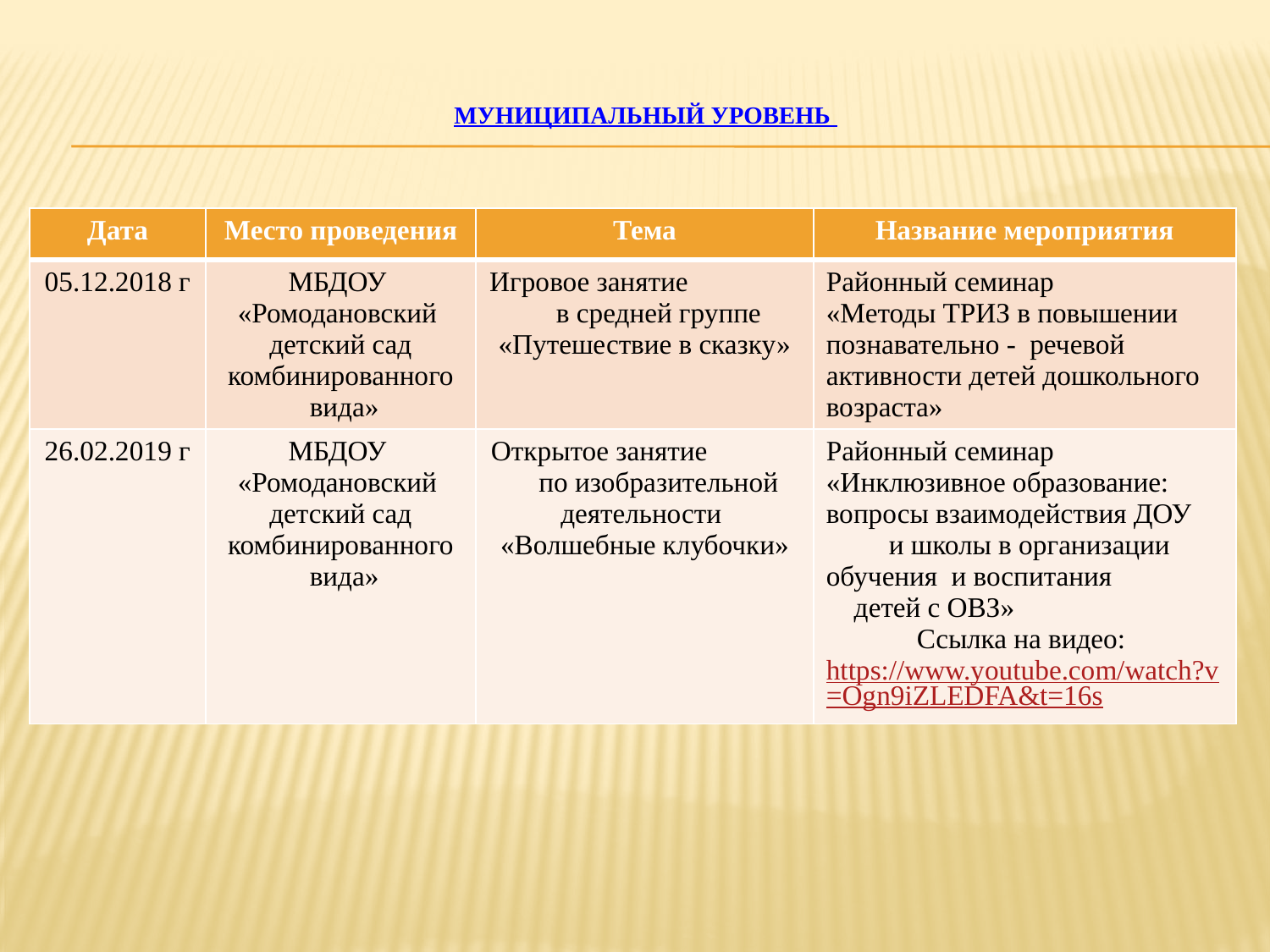

# Муниципальный Уровень
| Дата | Место проведения | Тема | Название мероприятия |
| --- | --- | --- | --- |
| 05.12.2018 г | МБДОУ «Ромодановский детский сад комбинированного вида» | Игровое занятие в средней группе «Путешествие в сказку» | Районный семинар «Методы ТРИЗ в повышении познавательно - речевой активности детей дошкольного возраста» |
| 26.02.2019 г | МБДОУ «Ромодановский детский сад комбинированного вида» | Открытое занятие по изобразительной деятельности «Волшебные клубочки» | Районный семинар «Инклюзивное образование: вопросы взаимодействия ДОУ и школы в организации обучения и воспитания детей с ОВЗ» Ссылка на видео: https://www.youtube.com/watch?v=Ogn9iZLEDFA&t=16s |